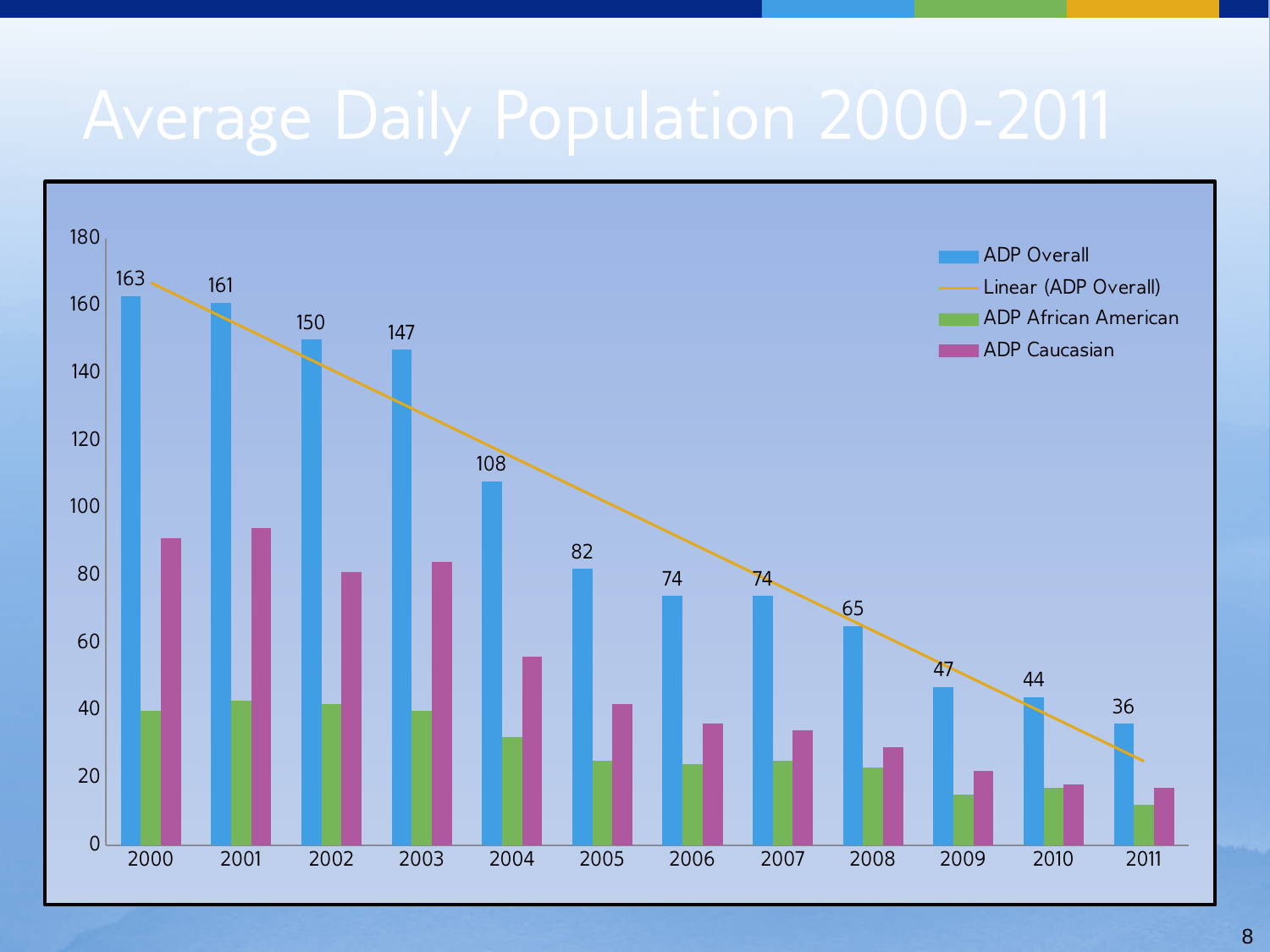

Average Daily Population 2000-2011

### Chart

| Category | ADP Overall | ADP African American | ADP Caucasian |
|---|---|---|---|
| 2000 | 163.0 | 40.0 | 91.0 |
| 2001 | 161.0 | 43.0 | 94.0 |
| 2002 | 150.0 | 42.0 | 81.0 |
| 2003 | 147.0 | 40.0 | 84.0 |
| 2004 | 108.0 | 32.0 | 56.0 |
| 2005 | 82.0 | 25.0 | 42.0 |
| 2006 | 74.0 | 24.0 | 36.0 |
| 2007 | 74.0 | 25.0 | 34.0 |
| 2008 | 65.0 | 23.0 | 29.0 |
| 2009 | 47.0 | 15.0 | 22.0 |
| 2010 | 44.0 | 17.0 | 18.0 |
| 2011 | 36.0 | 12.0 | 17.0 |